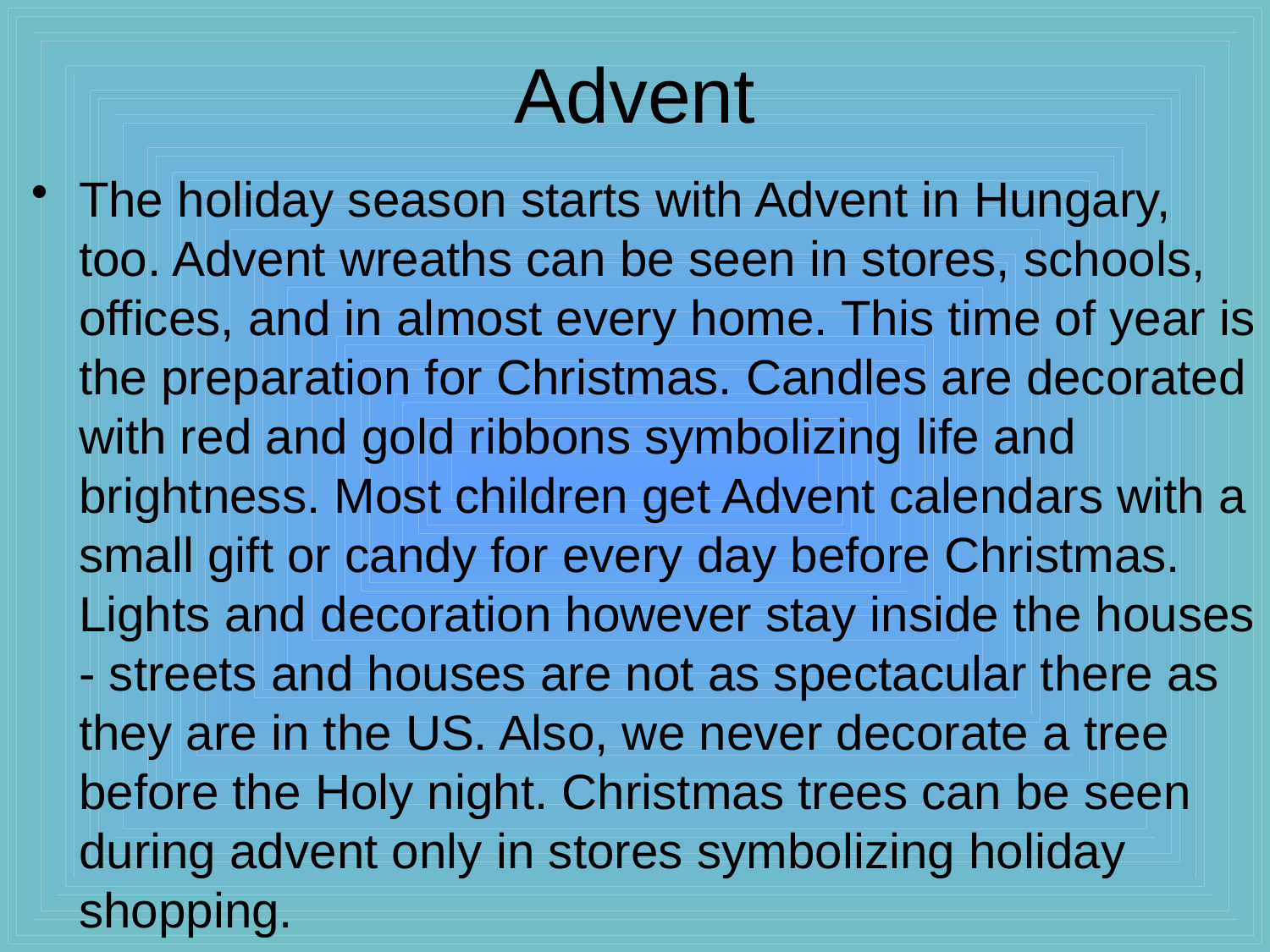

# Advent
The holiday season starts with Advent in Hungary, too. Advent wreaths can be seen in stores, schools, offices, and in almost every home. This time of year is the preparation for Christmas. Candles are decorated with red and gold ribbons symbolizing life and brightness. Most children get Advent calendars with a small gift or candy for every day before Christmas. Lights and decoration however stay inside the houses - streets and houses are not as spectacular there as they are in the US. Also, we never decorate a tree before the Holy night. Christmas trees can be seen during advent only in stores symbolizing holiday shopping.